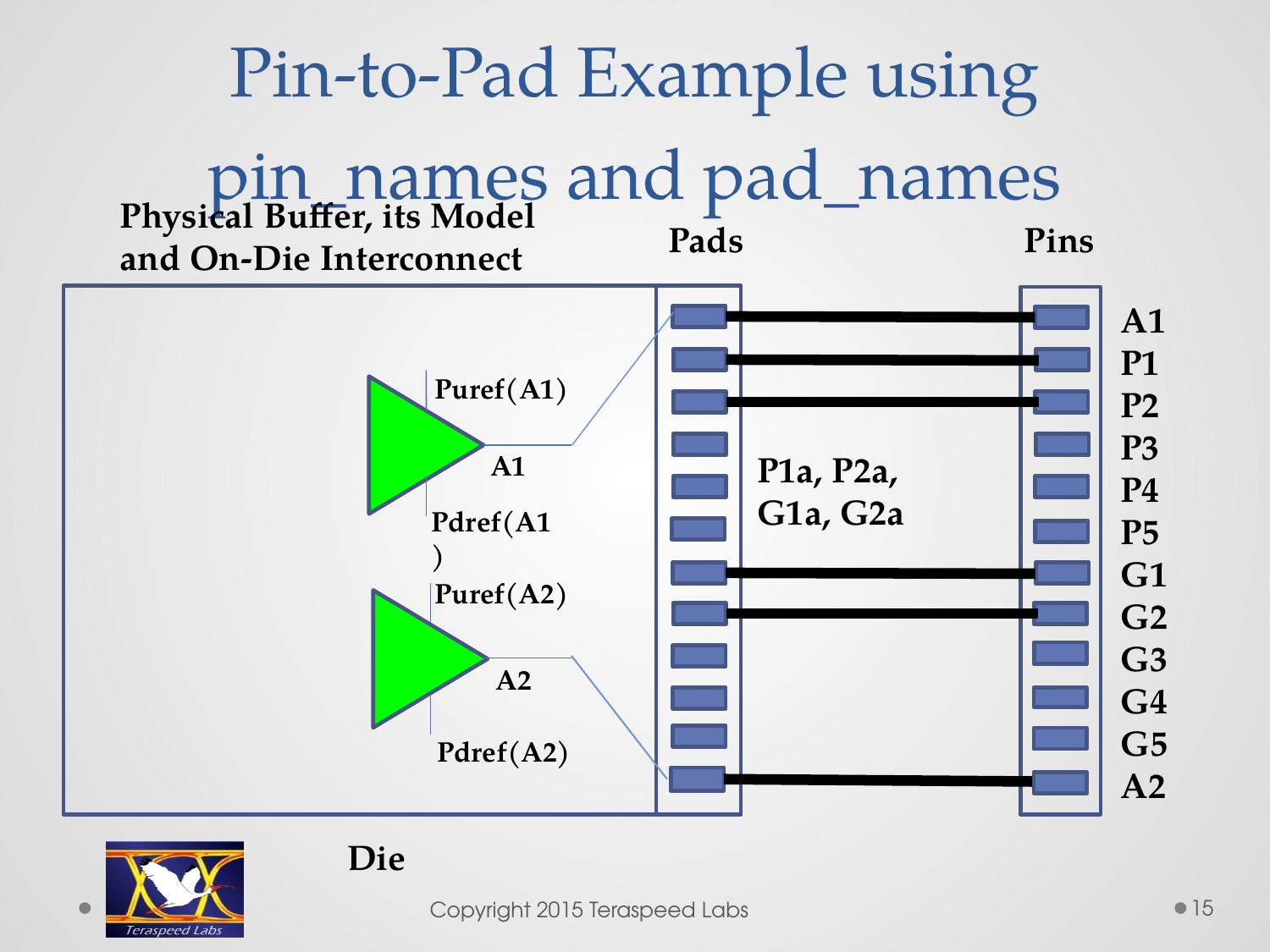

# Pin-to-Pad Example using pin_names and pad_names
Physical Buffer, its Model and On-Die Interconnect
Pads
Pins

A1
P1
P2
P3
P4
P5
G1
G2
G3
G4
G5
A2

Puref(A1)

A1
P1a, P2a, G1a, G2a

Pdref(A1)

Puref(A2)

A2

Pdref(A2)

Die
15
Copyright 2015 Teraspeed Labs